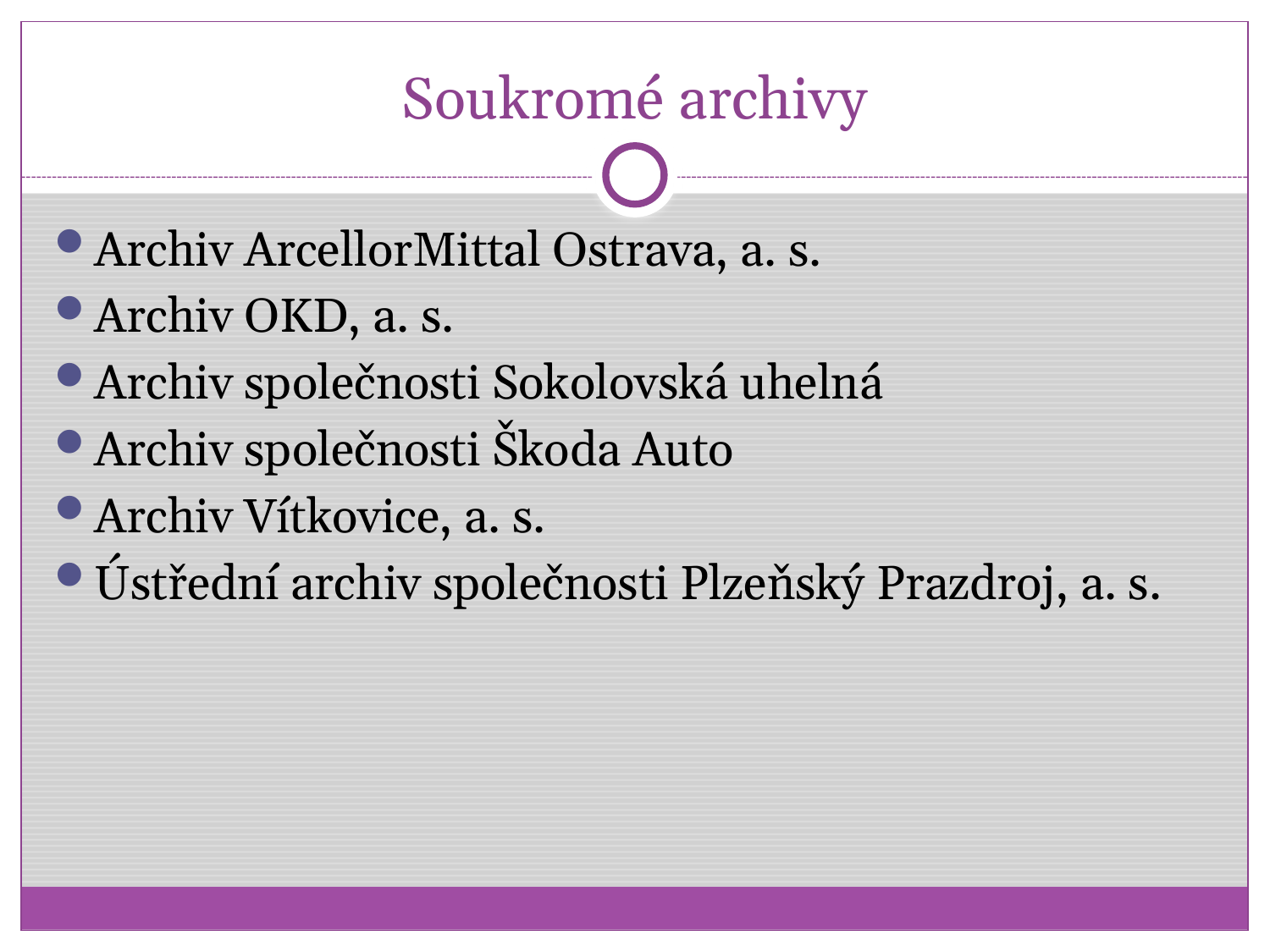

# Soukromé archivy
Archiv ArcellorMittal Ostrava, a. s.
Archiv OKD, a. s.
Archiv společnosti Sokolovská uhelná
Archiv společnosti Škoda Auto
Archiv Vítkovice, a. s.
Ústřední archiv společnosti Plzeňský Prazdroj, a. s.